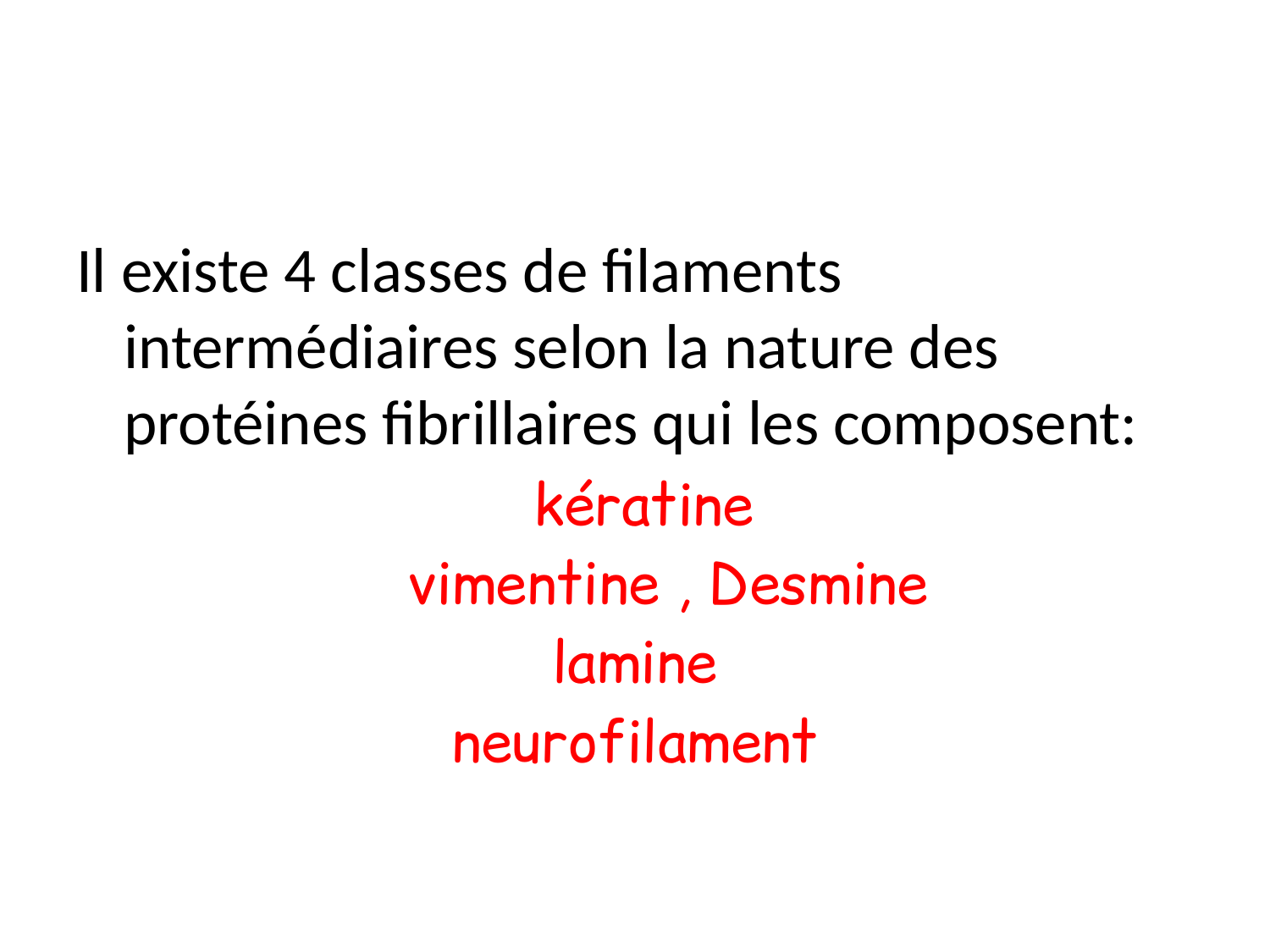

#
Il existe 4 classes de filaments intermédiaires selon la nature des protéines fibrillaires qui les composent:
                           kératine
    vimentine , Desmine
lamine
neurofilament